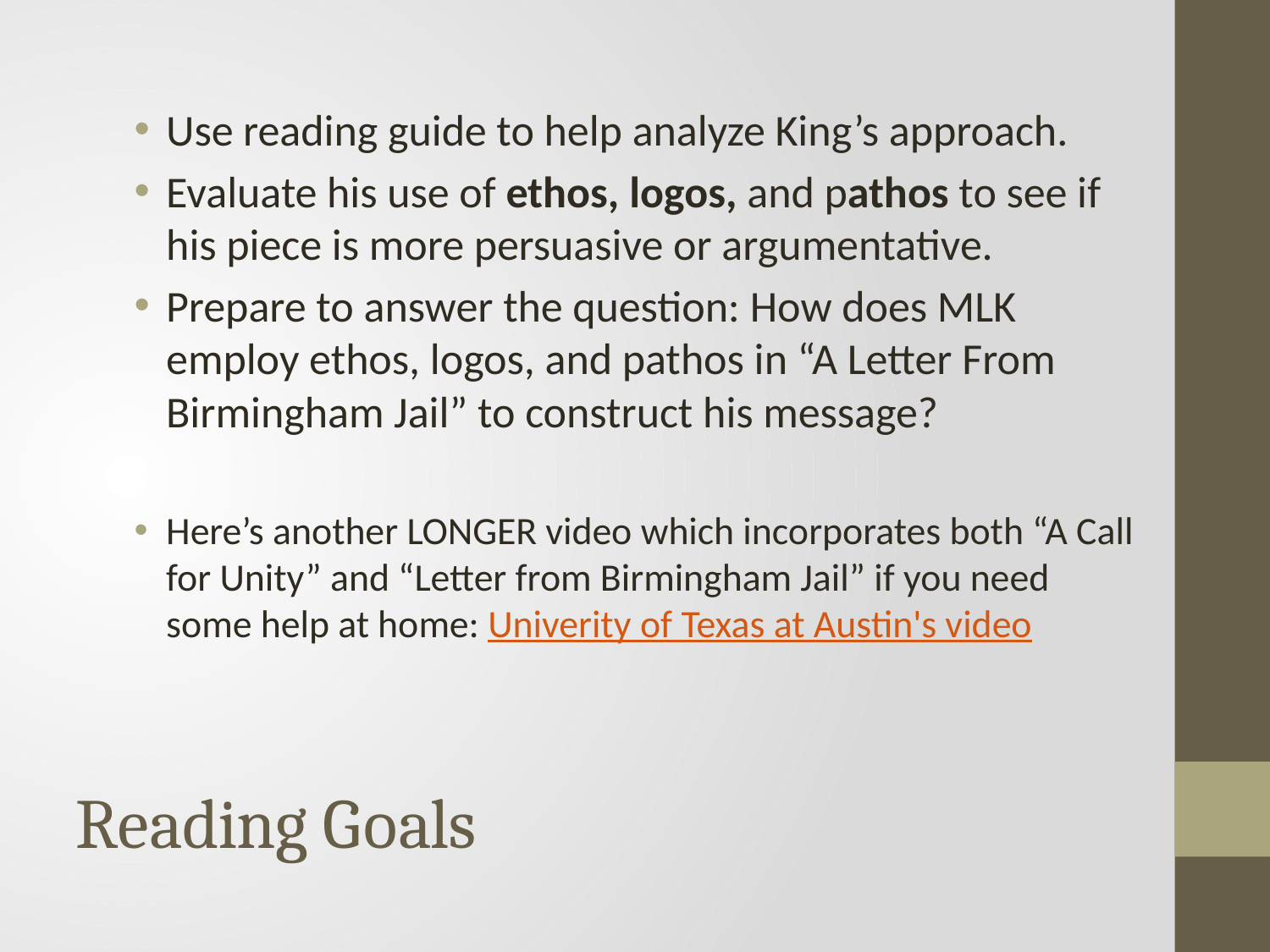

Use reading guide to help analyze King’s approach.
Evaluate his use of ethos, logos, and pathos to see if his piece is more persuasive or argumentative.
Prepare to answer the question: How does MLK employ ethos, logos, and pathos in “A Letter From Birmingham Jail” to construct his message?

Here’s another LONGER video which incorporates both “A Call for Unity” and “Letter from Birmingham Jail” if you need some help at home: Univerity of Texas at Austin's video

# Reading Goals